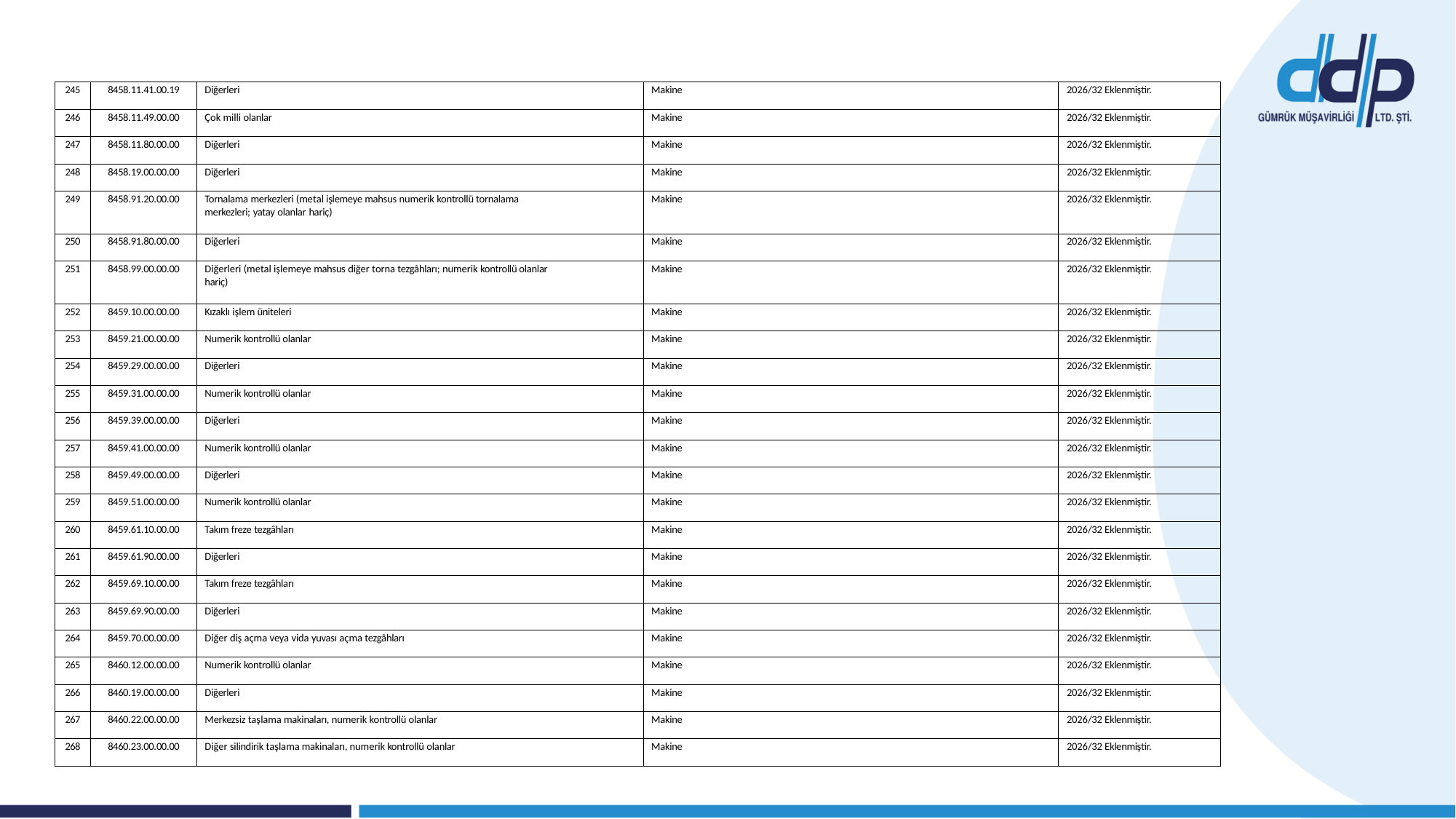

| 245 | 8458.11.41.00.19 | Diğerleri | Makine | 2026/32 Eklenmiştir. |
| --- | --- | --- | --- | --- |
| 246 | 8458.11.49.00.00 | Çok milli olanlar | Makine | 2026/32 Eklenmiştir. |
| 247 | 8458.11.80.00.00 | Diğerleri | Makine | 2026/32 Eklenmiştir. |
| 248 | 8458.19.00.00.00 | Diğerleri | Makine | 2026/32 Eklenmiştir. |
| 249 | 8458.91.20.00.00 | Tornalama merkezleri (metal işlemeye mahsus numerik kontrollü tornalama merkezleri; yatay olanlar hariç) | Makine | 2026/32 Eklenmiştir. |
| 250 | 8458.91.80.00.00 | Diğerleri | Makine | 2026/32 Eklenmiştir. |
| 251 | 8458.99.00.00.00 | Diğerleri (metal işlemeye mahsus diğer torna tezgâhları; numerik kontrollü olanlar hariç) | Makine | 2026/32 Eklenmiştir. |
| 252 | 8459.10.00.00.00 | Kızaklı işlem üniteleri | Makine | 2026/32 Eklenmiştir. |
| 253 | 8459.21.00.00.00 | Numerik kontrollü olanlar | Makine | 2026/32 Eklenmiştir. |
| 254 | 8459.29.00.00.00 | Diğerleri | Makine | 2026/32 Eklenmiştir. |
| 255 | 8459.31.00.00.00 | Numerik kontrollü olanlar | Makine | 2026/32 Eklenmiştir. |
| 256 | 8459.39.00.00.00 | Diğerleri | Makine | 2026/32 Eklenmiştir. |
| 257 | 8459.41.00.00.00 | Numerik kontrollü olanlar | Makine | 2026/32 Eklenmiştir. |
| 258 | 8459.49.00.00.00 | Diğerleri | Makine | 2026/32 Eklenmiştir. |
| 259 | 8459.51.00.00.00 | Numerik kontrollü olanlar | Makine | 2026/32 Eklenmiştir. |
| 260 | 8459.61.10.00.00 | Takım freze tezgâhları | Makine | 2026/32 Eklenmiştir. |
| 261 | 8459.61.90.00.00 | Diğerleri | Makine | 2026/32 Eklenmiştir. |
| 262 | 8459.69.10.00.00 | Takım freze tezgâhları | Makine | 2026/32 Eklenmiştir. |
| 263 | 8459.69.90.00.00 | Diğerleri | Makine | 2026/32 Eklenmiştir. |
| 264 | 8459.70.00.00.00 | Diğer diş açma veya vida yuvası açma tezgâhları | Makine | 2026/32 Eklenmiştir. |
| 265 | 8460.12.00.00.00 | Numerik kontrollü olanlar | Makine | 2026/32 Eklenmiştir. |
| 266 | 8460.19.00.00.00 | Diğerleri | Makine | 2026/32 Eklenmiştir. |
| 267 | 8460.22.00.00.00 | Merkezsiz taşlama makinaları, numerik kontrollü olanlar | Makine | 2026/32 Eklenmiştir. |
| 268 | 8460.23.00.00.00 | Diğer silindirik taşlama makinaları, numerik kontrollü olanlar | Makine | 2026/32 Eklenmiştir. |